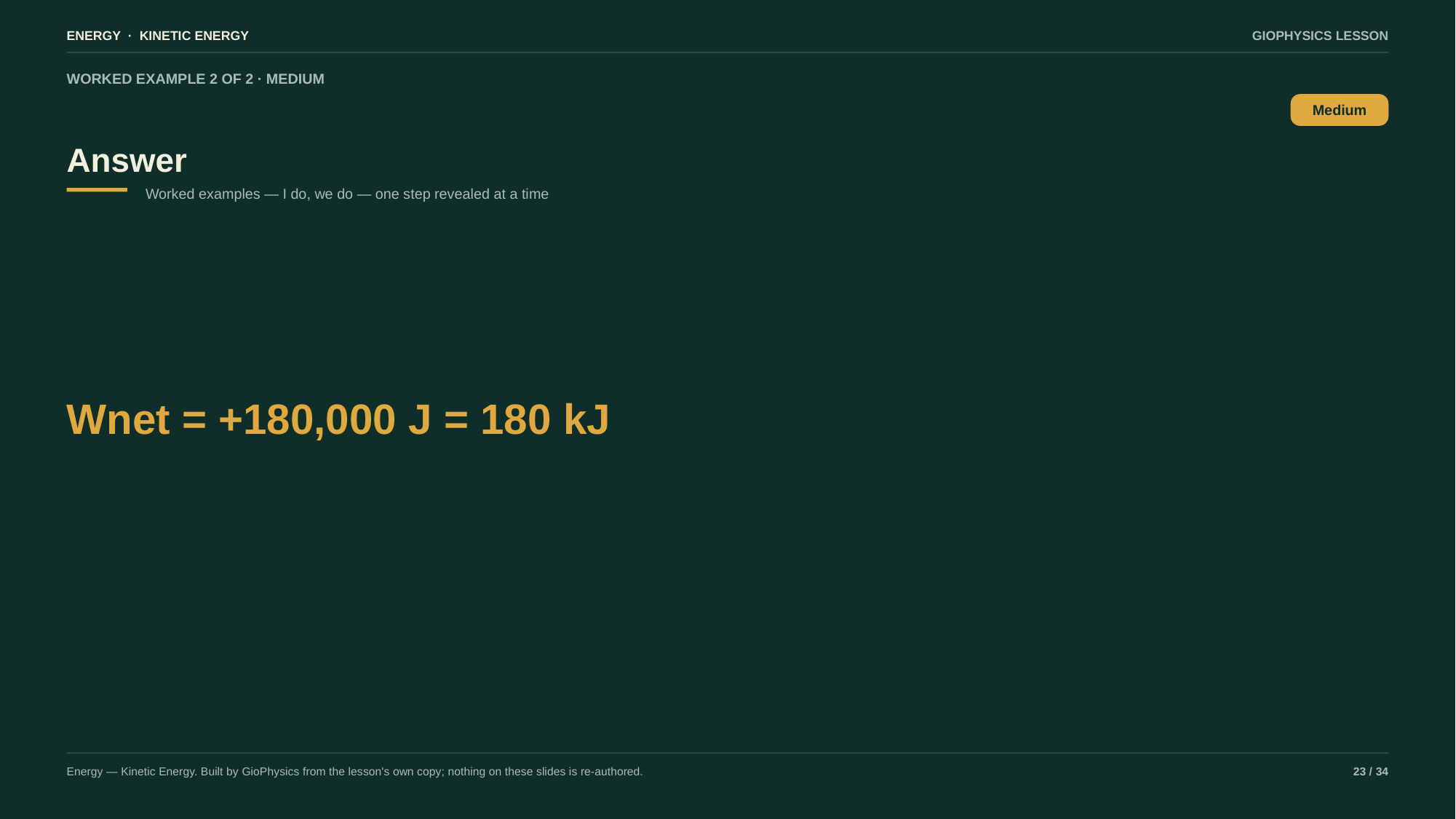

ENERGY  ·  KINETIC ENERGY
GIOPHYSICS LESSON

WORKED EXAMPLE 2 OF 2 · MEDIUM
Answer

Medium
Worked examples — I do, we do — one step revealed at a time

Wnet = +180,000 J = 180 kJ

Energy — Kinetic Energy. Built by GioPhysics from the lesson's own copy; nothing on these slides is re-authored.
23 / 34